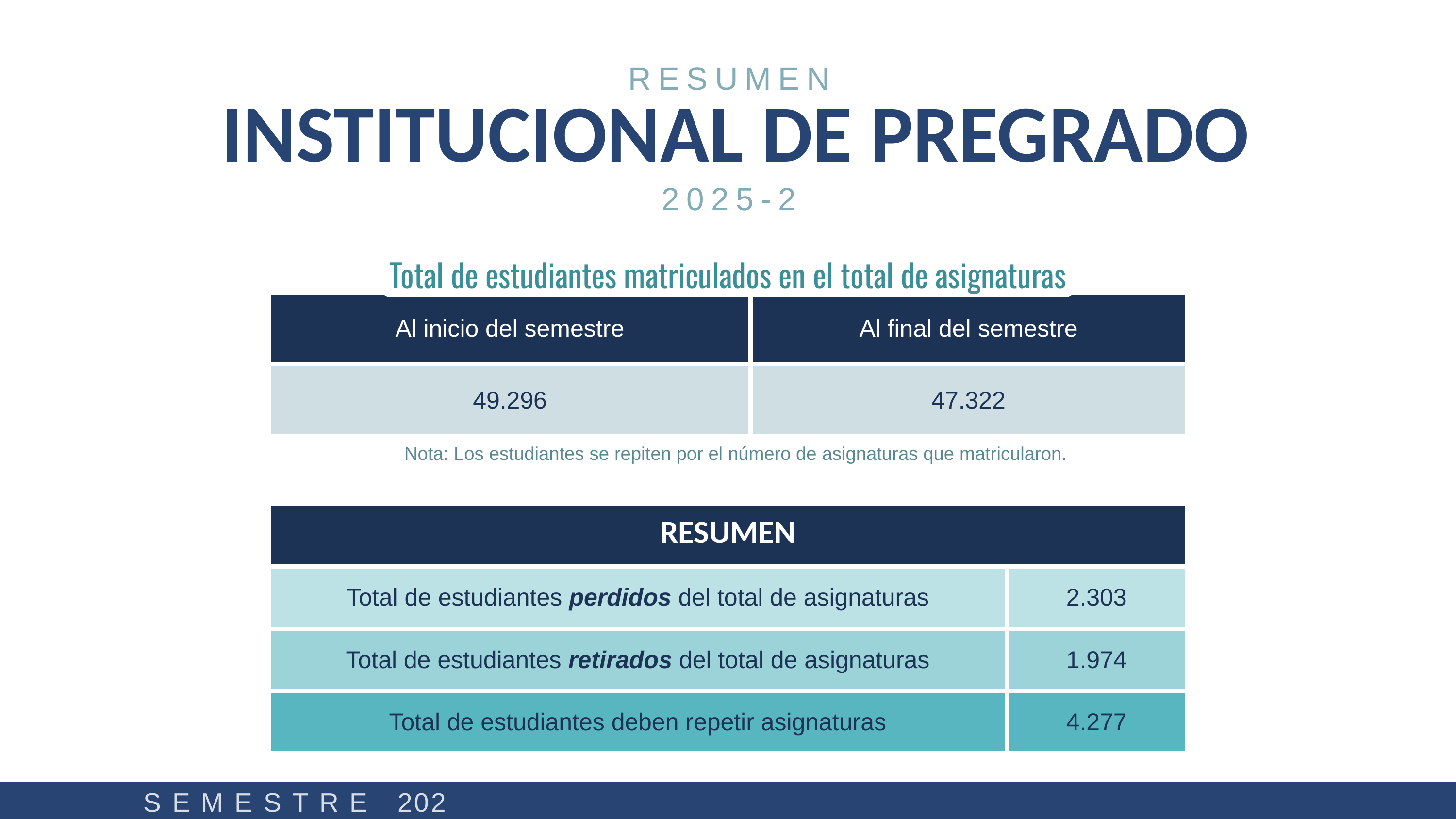

RESUMEN
INSTITUCIONAL DE PREGRADO
2025-2
Total de estudiantes matriculados en el total de asignaturas
| Al inicio del semestre | Al final del semestre |
| --- | --- |
| 49.296 | 47.322 |
Nota: Los estudiantes se repiten por el número de asignaturas que matricularon.
| RESUMEN |  |
| --- | --- |
| Total de estudiantes perdidos del total de asignaturas | 2.303 |
| Total de estudiantes retirados del total de asignaturas | 1.974 |
| Total de estudiantes deben repetir asignaturas | 4.277 |

S E M E S T R E   2025-2